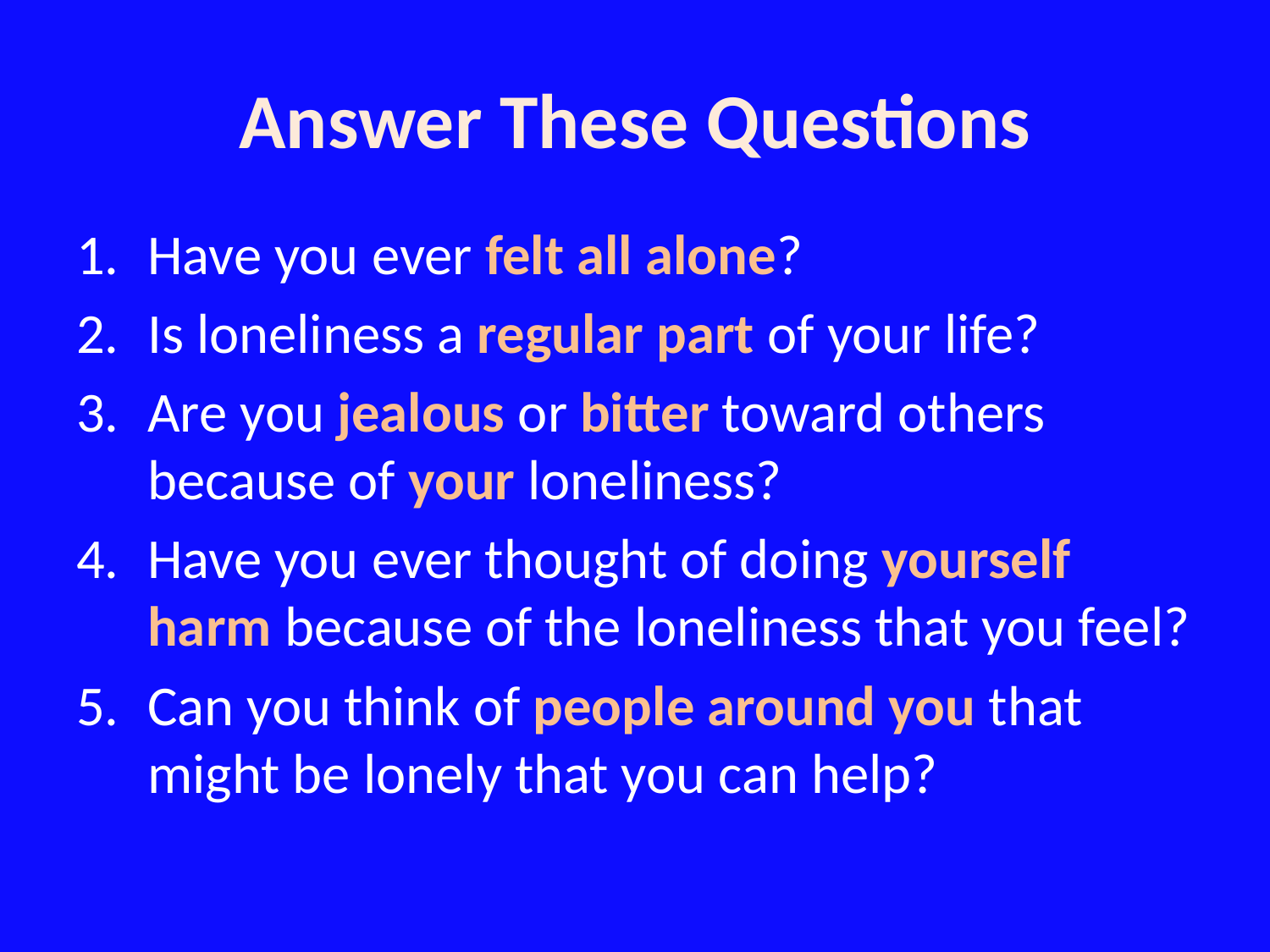

# Answer These Questions
Have you ever felt all alone?
Is loneliness a regular part of your life?
Are you jealous or bitter toward others because of your loneliness?
Have you ever thought of doing yourself harm because of the loneliness that you feel?
Can you think of people around you that might be lonely that you can help?